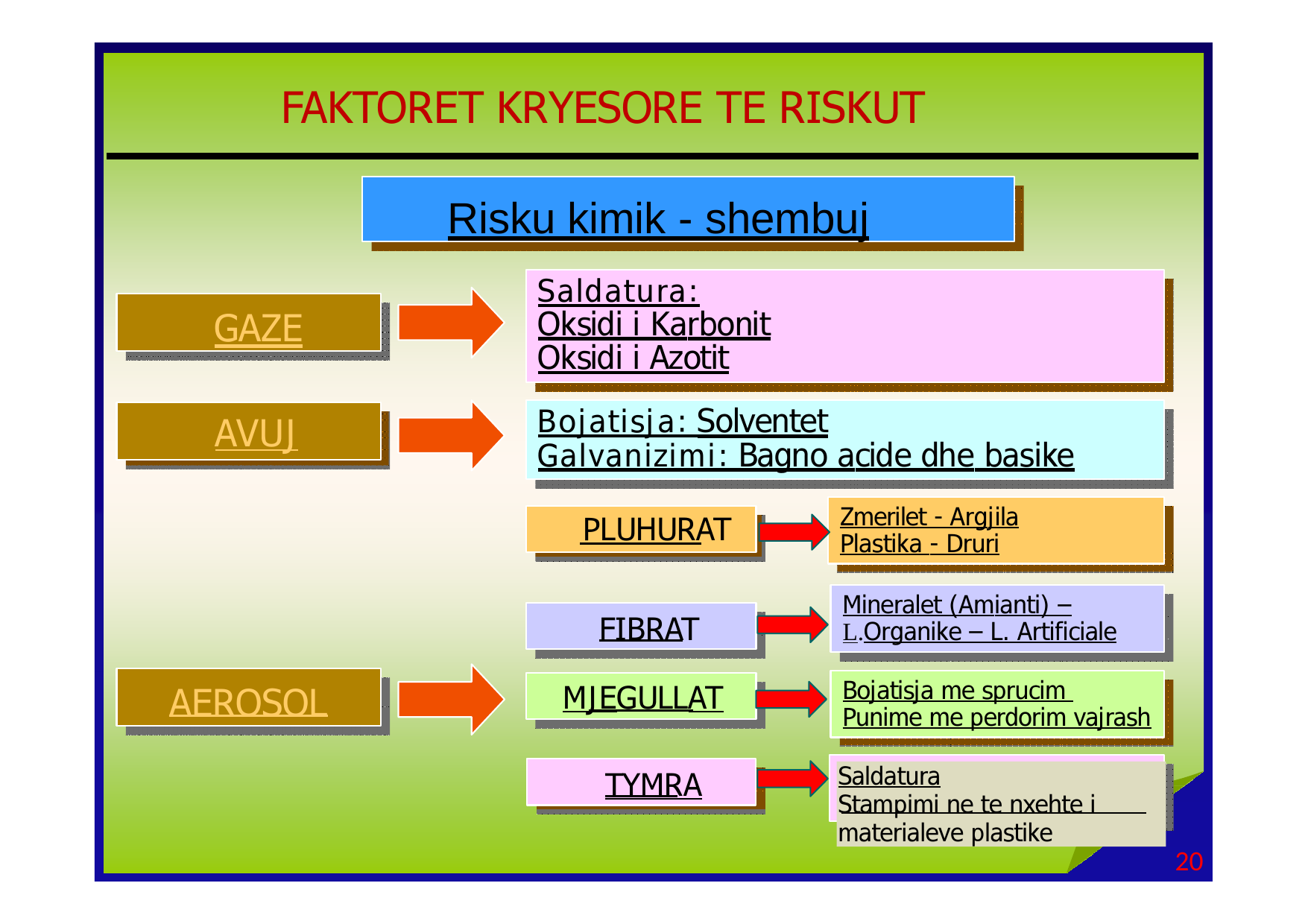

# FAKTORET KRYESORE TE RISKUT

Risku kimik - shembuj

Saldatura:
i i

Saldatura: Oksidi i Karbonit Oksidi i Azotit

GAZE
O
s
s
d
i
d
i
C
a
r
b
o
n
i
o

O
s
s
d
i
d
i
A
z
o
t
o

Verniciatura Galvanica

Bojatisja: Solventet
Galvanizimi: Bagno acide dhe basike
AVUJ

S
o
l
v
e
n
t
i
:
V
A
P
O
R
I
B
a
g
n
i
a
c
i
d
i
e
b
a
s
i
c
i
:

Zmerilet - Argjila Plastika - Druri

PLUHURAT
M
a
c
i
n
a
z
i
o
n
e
-
A
r
g
i
l
l
a

P
O
L
V
E
R
I
P
l
a
s
t
i
c
a
-
L
e
g
n
o

i	l

Mineralet (Amianti) – L.Organike – L. Artificiale

M
i
n
e
r
a
l
i
(
A
m
i
a
n
t
o
)
-

FIBRAT

F
I
B
R
E
O
r
g
a
n
i
c
h
e
-
A
r
t
i
f
c
i
a
i

i

Bojatisja me sprucim
Punime me perdorim vajrash

MJEGULLAT
AEROSOL

V
e
r
n
c
i
a
t
u
r
a
a
s
p
r
u
z
z
o
A
E
R
O
S
O
L
N
E
B
B
I
E

L
a
v
o
r
a
z
.
c
o
n
i
m
p
i
e
g
o
d
i
o
l
i

l
i

Saldatura
Stampimi ne te nxehte i materialeve plastike

TYMRA

S
a
d
a
t
u
r
a
F
U
M
I

S
t
a
m
p
a
g
g
o
a
c
a
l
d
o
p
l
a
s
t
i
c
a

20